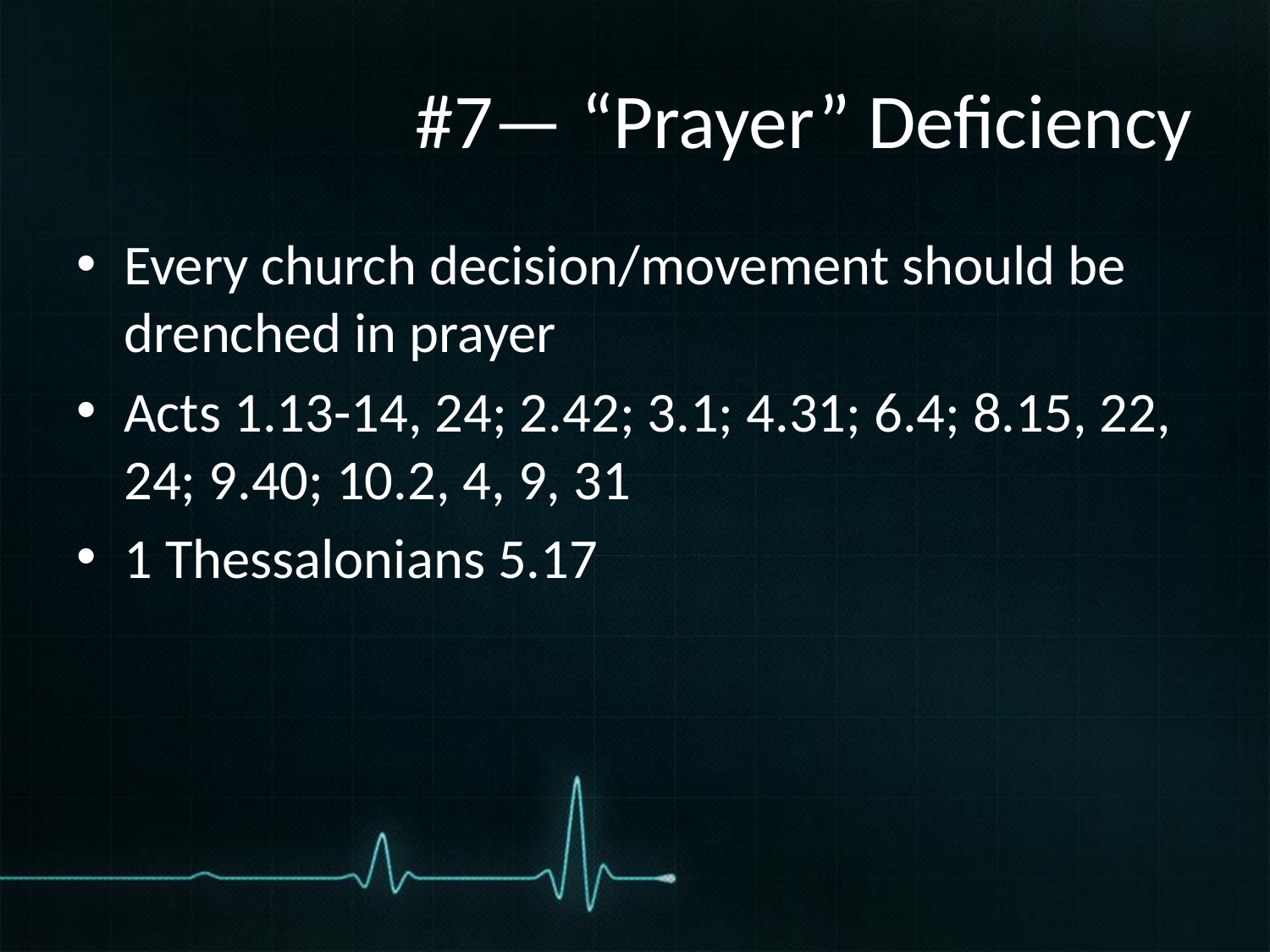

# #7— “Prayer” Deficiency
Every church decision/movement should be drenched in prayer
Acts 1.13-14, 24; 2.42; 3.1; 4.31; 6.4; 8.15, 22, 24; 9.40; 10.2, 4, 9, 31
1 Thessalonians 5.17